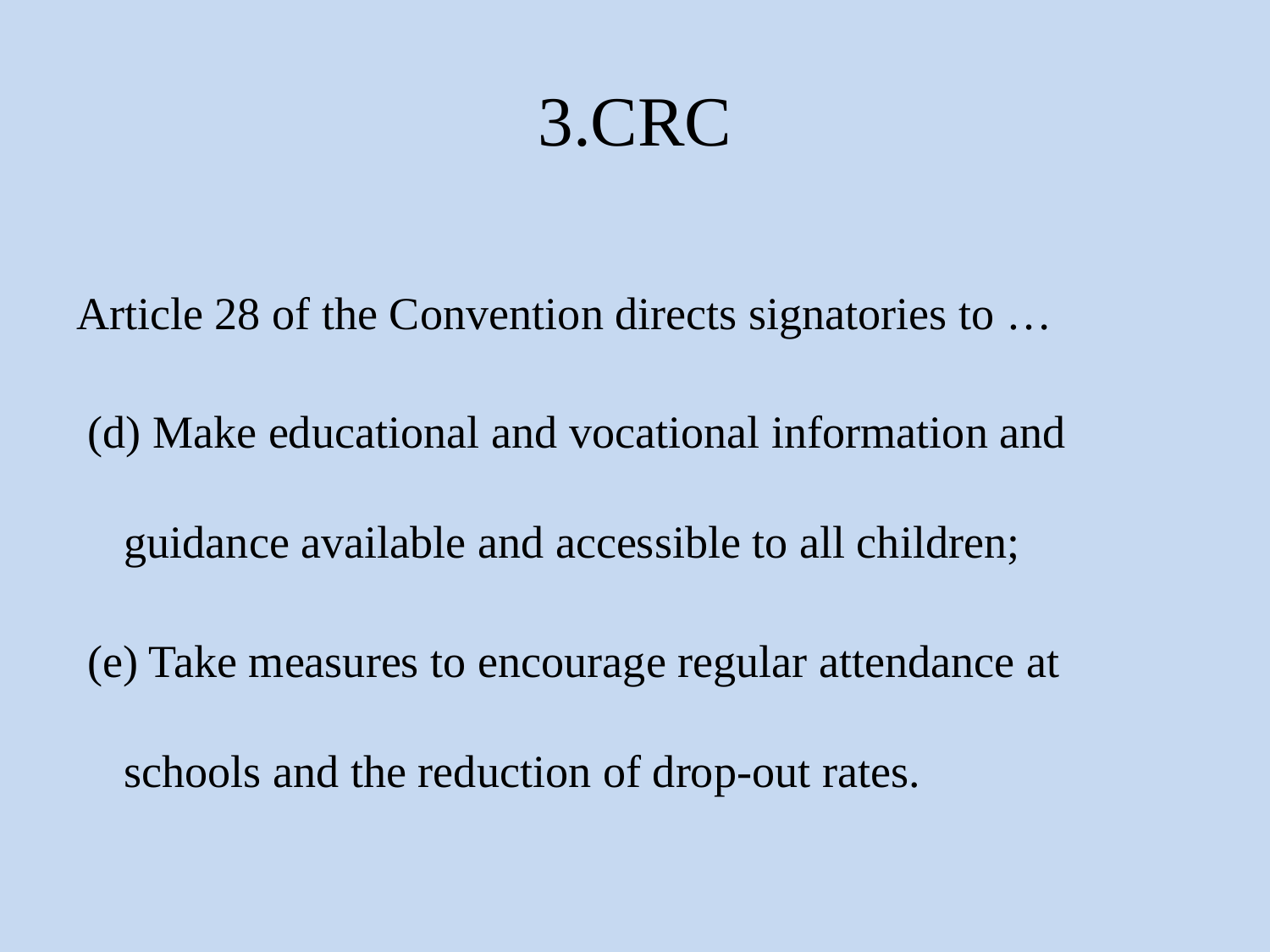

# 3.CRC
Article 28 of the Convention directs signatories to …
 (d) Make educational and vocational information and guidance available and accessible to all children;
 (e) Take measures to encourage regular attendance at schools and the reduction of drop-out rates.